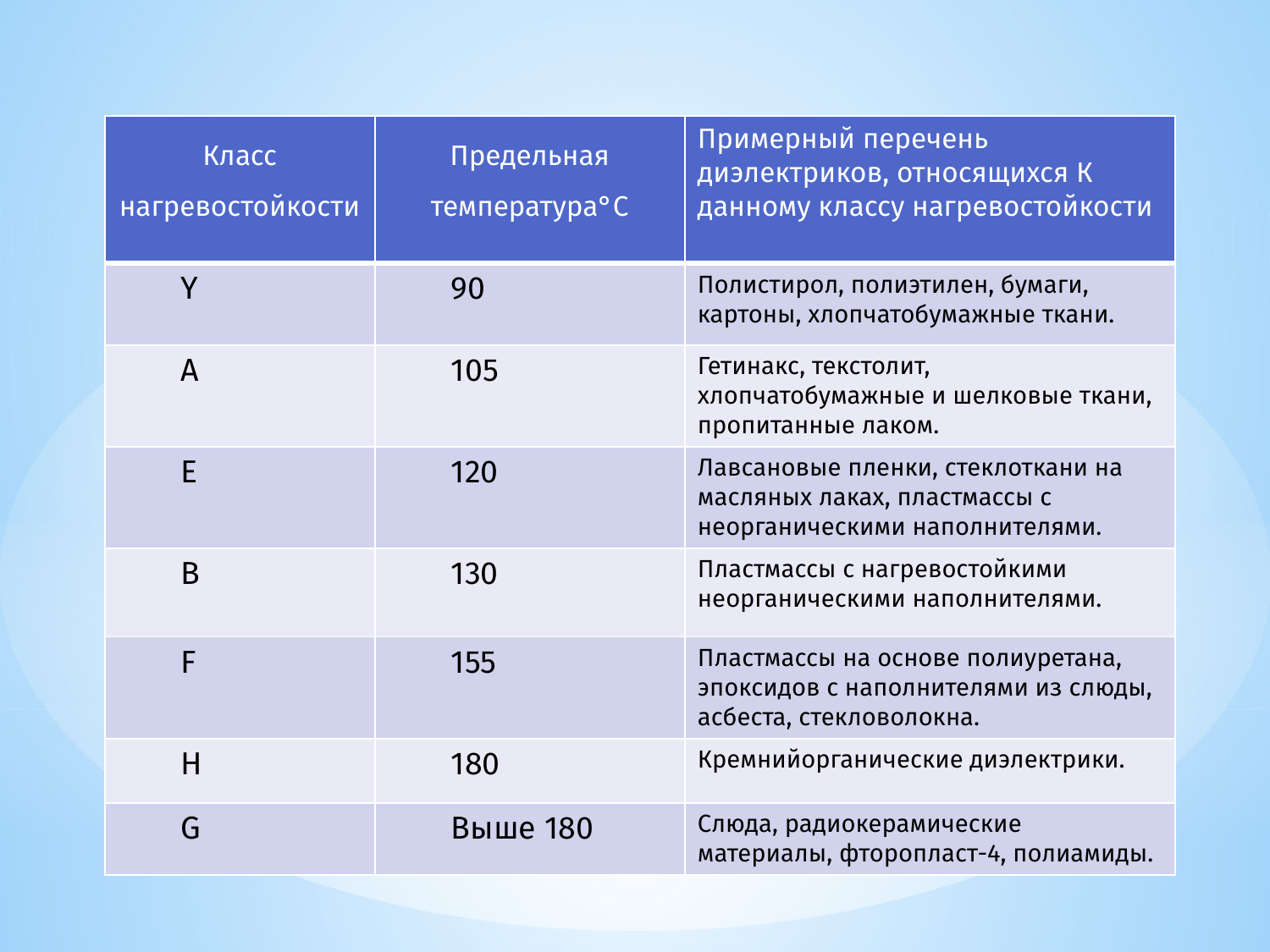

| Класс нагревостойкости | Предельная температура°С | Примерный перечень диэлектриков, относящихся К данному классу нагревостойкости |
| --- | --- | --- |
| Y | 90 | Полистирол, полиэтилен, бумаги, картоны, хлопчатобумажные ткани. |
| A | 105 | Гетинакс, текстолит, хлопчатобумажные и шелковые ткани, пропитанные лаком. |
| E | 120 | Лавсановые пленки, стеклоткани на масляных лаках, пластмассы с неорганическими наполнителями. |
| B | 130 | Пластмассы с нагревостойкими неорганическими наполнителями. |
| F | 155 | Пластмассы на основе полиуретана, эпоксидов с наполнителями из слюды, асбеста, стекловолокна. |
| H | 180 | Кремнийорганические диэлектрики. |
| G | Выше 180 | Слюда, радиокерамические материалы, фторопласт-4, полиамиды. |